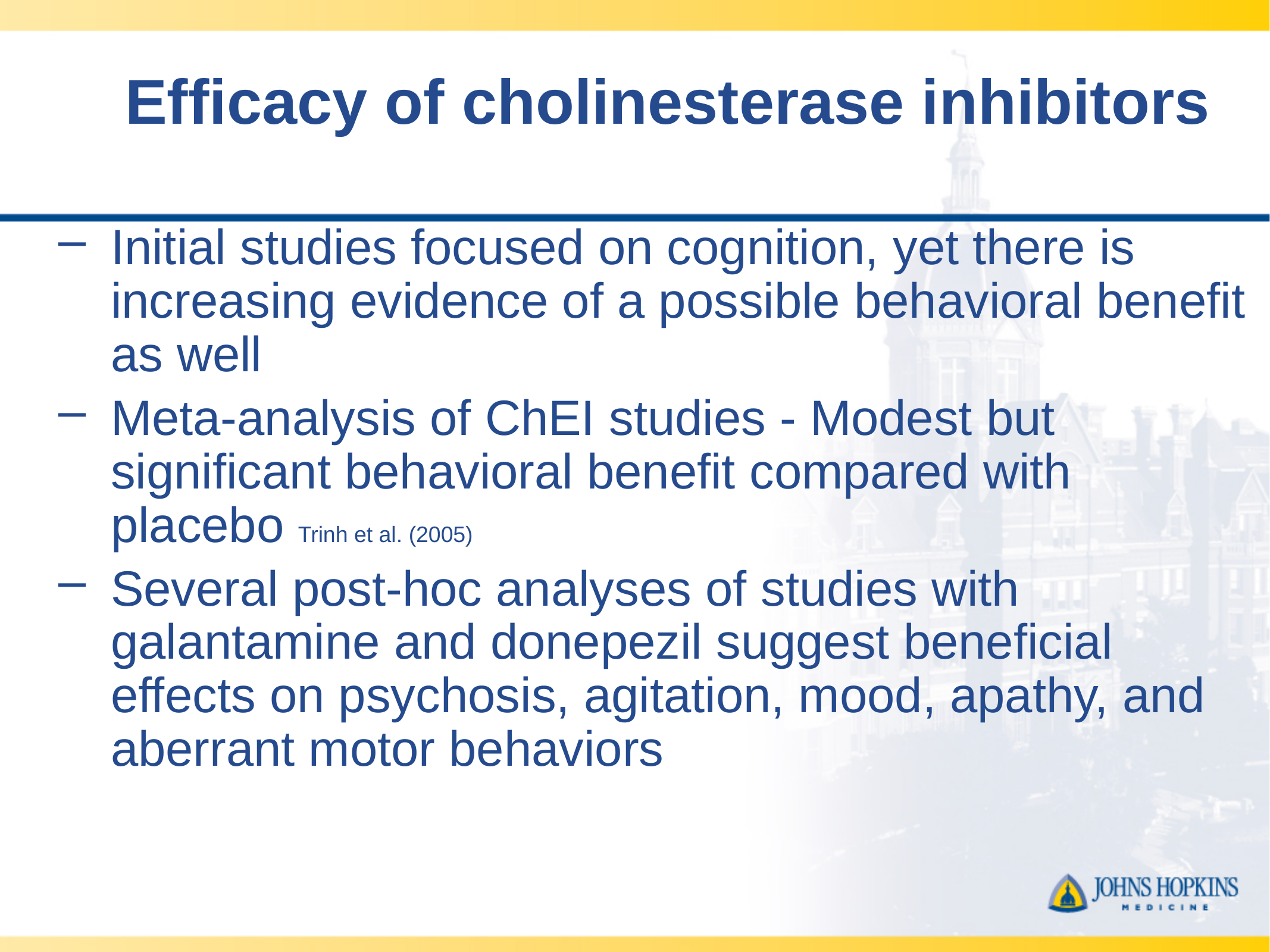

# Efficacy of cholinesterase inhibitors
Initial studies focused on cognition, yet there is increasing evidence of a possible behavioral benefit as well
Meta-analysis of ChEI studies - Modest but significant behavioral benefit compared with placebo Trinh et al. (2005)
Several post-hoc analyses of studies with galantamine and donepezil suggest beneficial effects on psychosis, agitation, mood, apathy, and aberrant motor behaviors